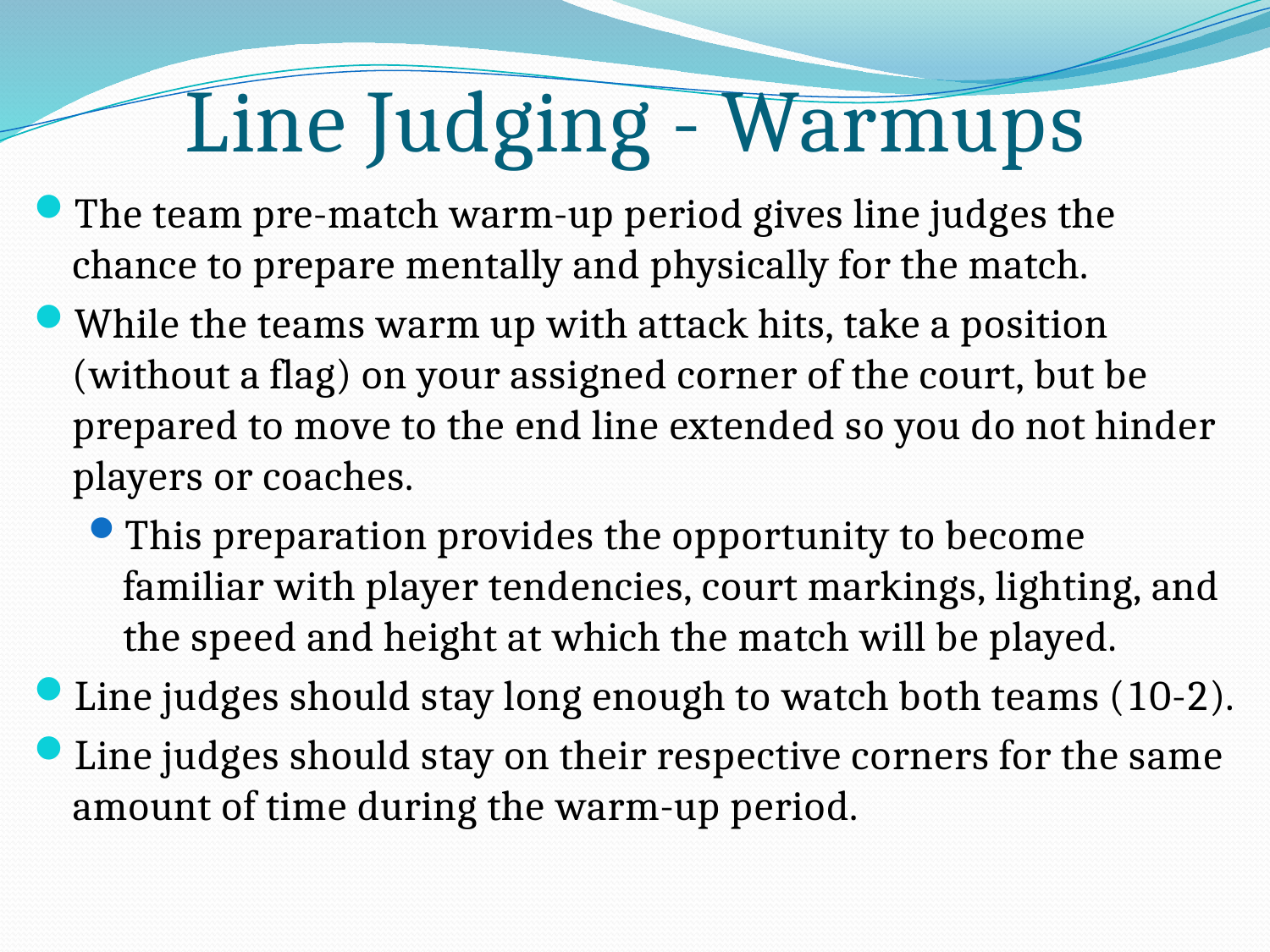

# Line Judging - Warmups
The team pre-match warm-up period gives line judges the chance to prepare mentally and physically for the match.
While the teams warm up with attack hits, take a position (without a flag) on your assigned corner of the court, but be prepared to move to the end line extended so you do not hinder players or coaches.
This preparation provides the opportunity to become familiar with player tendencies, court markings, lighting, and the speed and height at which the match will be played.
Line judges should stay long enough to watch both teams (10-2).
Line judges should stay on their respective corners for the same amount of time during the warm-up period.